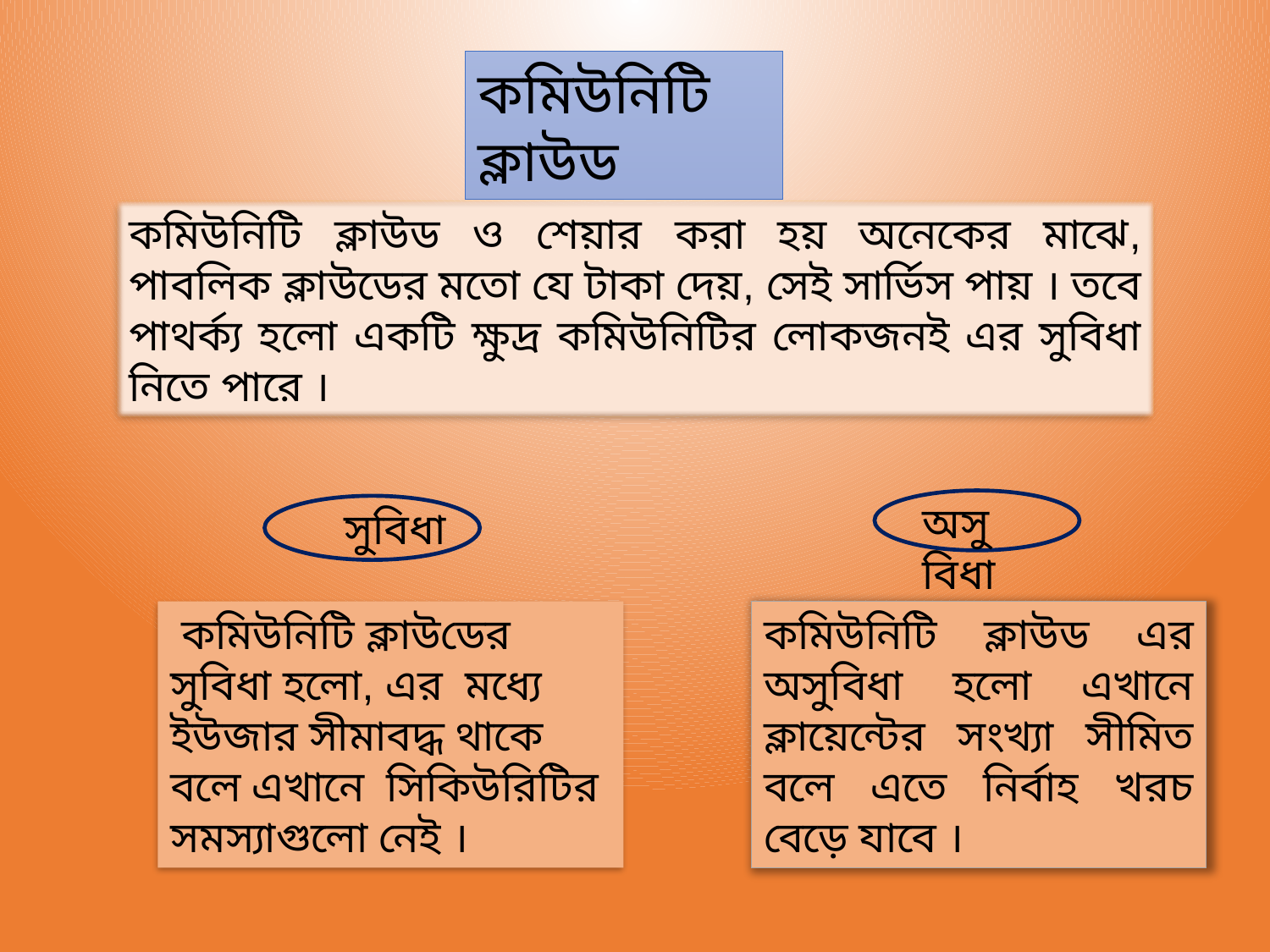

কমিউনিটি ক্লাউড
কমিউনিটি ক্লাউড ও শেয়ার করা হয় অনেকের মাঝে, পাবলিক ক্লাউডের মতো যে টাকা দেয়, সেই সার্ভিস পায় । তবে পাথর্ক্য হলো একটি ক্ষুদ্র কমিউনিটির লোকজনই এর সুবিধা নিতে পারে ।

অসুবিধা

সুবিধা
 কমিউনিটি ক্লাউডের সুবিধা হলো, এর  মধ্যে ইউজার সীমাবদ্ধ থাকে বলে এখানে  সিকিউরিটির সমস্যাগুলো নেই ।
কমিউনিটি ক্লাউড এর অসুবিধা হলো এখানে ক্লায়েন্টের সংখ্যা সীমিত বলে এতে নির্বাহ খরচ বেড়ে যাবে ।